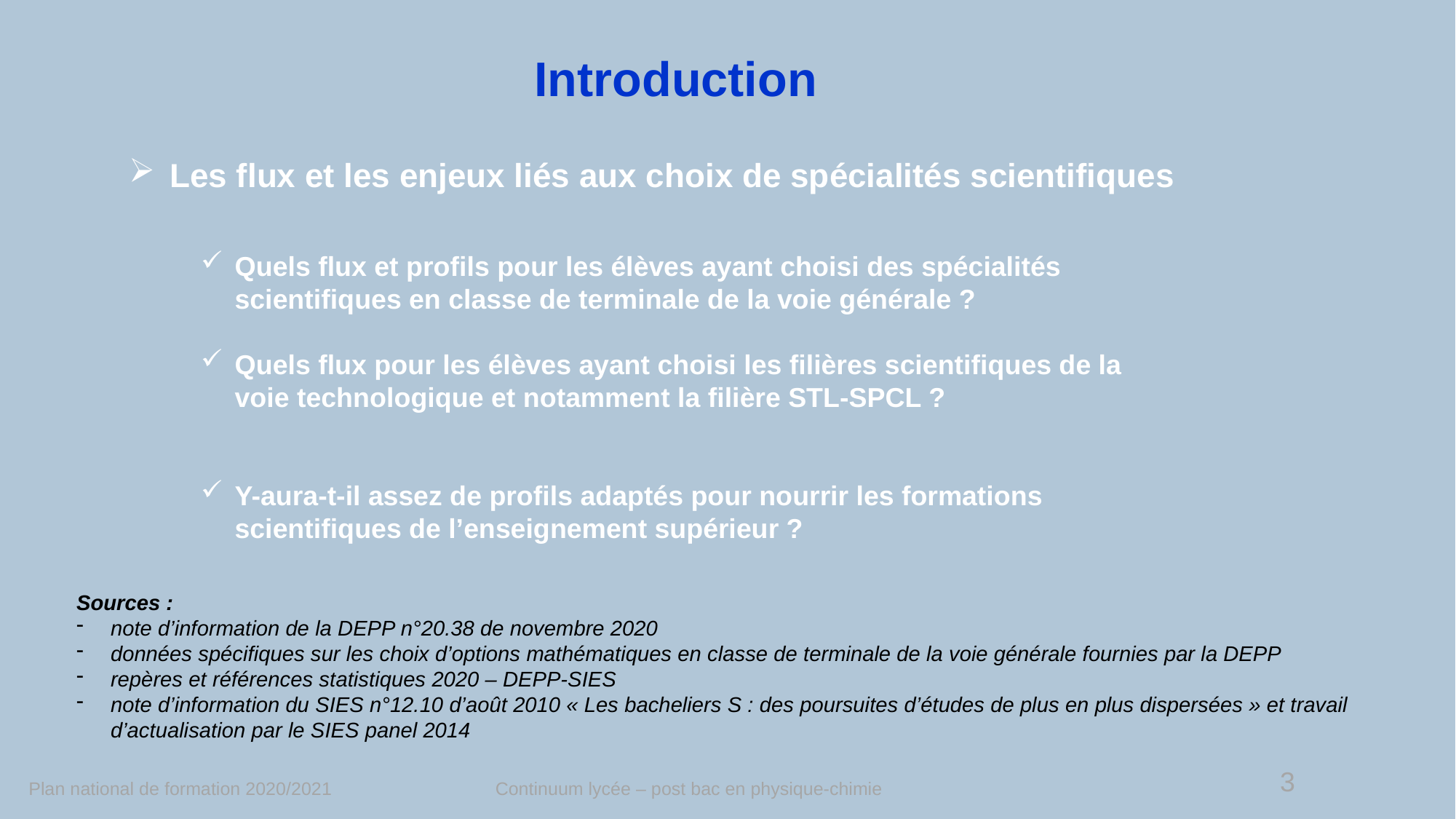

Introduction
Les flux et les enjeux liés aux choix de spécialités scientifiques
Quels flux et profils pour les élèves ayant choisi des spécialités scientifiques en classe de terminale de la voie générale ?

Quels flux pour les élèves ayant choisi les filières scientifiques de la voie technologique et notamment la filière STL-SPCL ?

Y-aura-t-il assez de profils adaptés pour nourrir les formations scientifiques de l’enseignement supérieur ?
Sources :
note d’information de la DEPP n°20.38 de novembre 2020
données spécifiques sur les choix d’options mathématiques en classe de terminale de la voie générale fournies par la DEPP
repères et références statistiques 2020 – DEPP-SIES
note d’information du SIES n°12.10 d’août 2010 « Les bacheliers S : des poursuites d’études de plus en plus dispersées » et travail d’actualisation par le SIES panel 2014
3